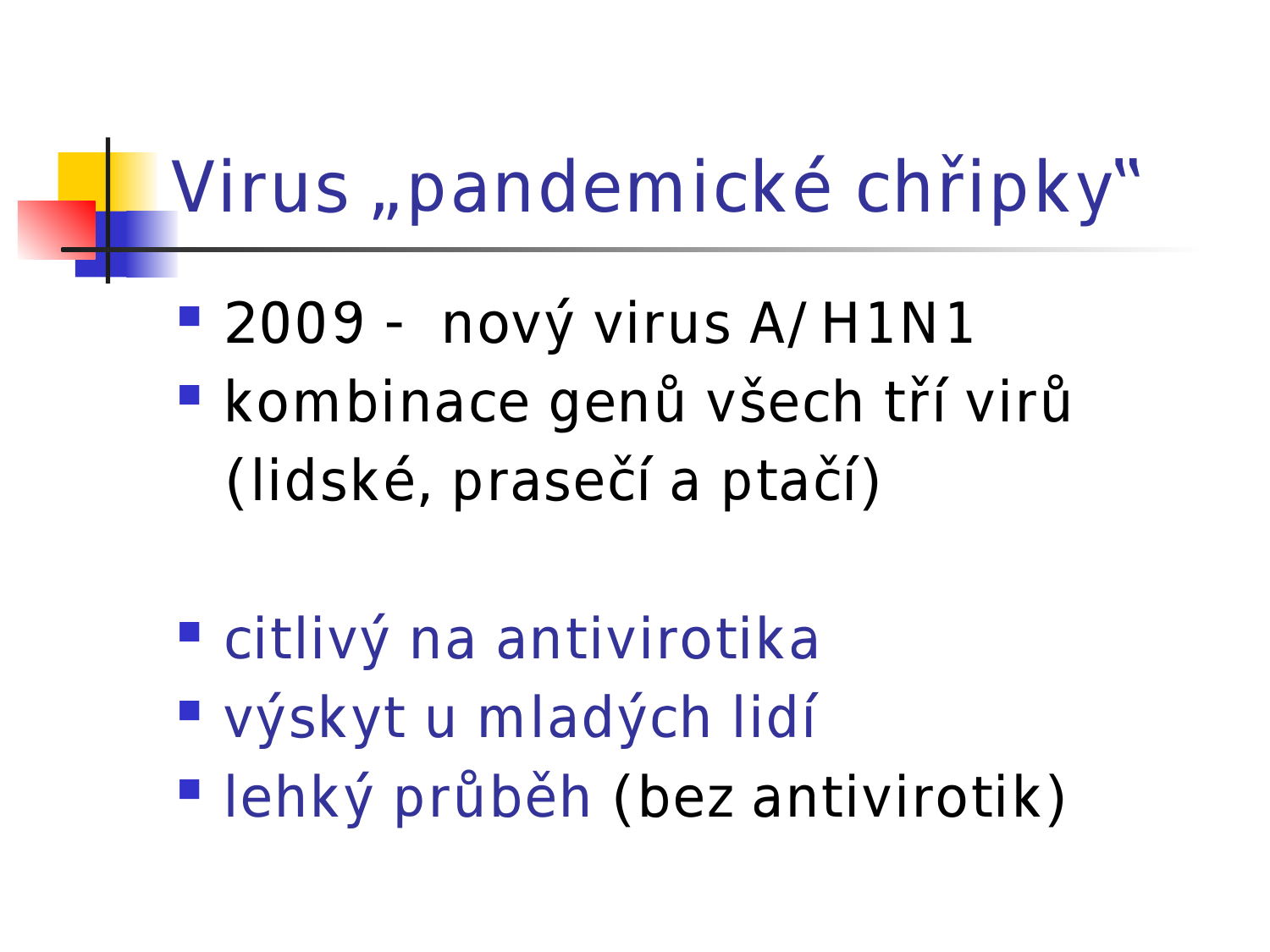

# Virus „pandemické chřipky“
2009 -  nový virus A/H1N1
kombinace genů všech tří virů
   (lidské, prasečí a ptačí)

citlivý na antivirotika
výskyt u mladých lidí
lehký průběh (bez antivirotik)